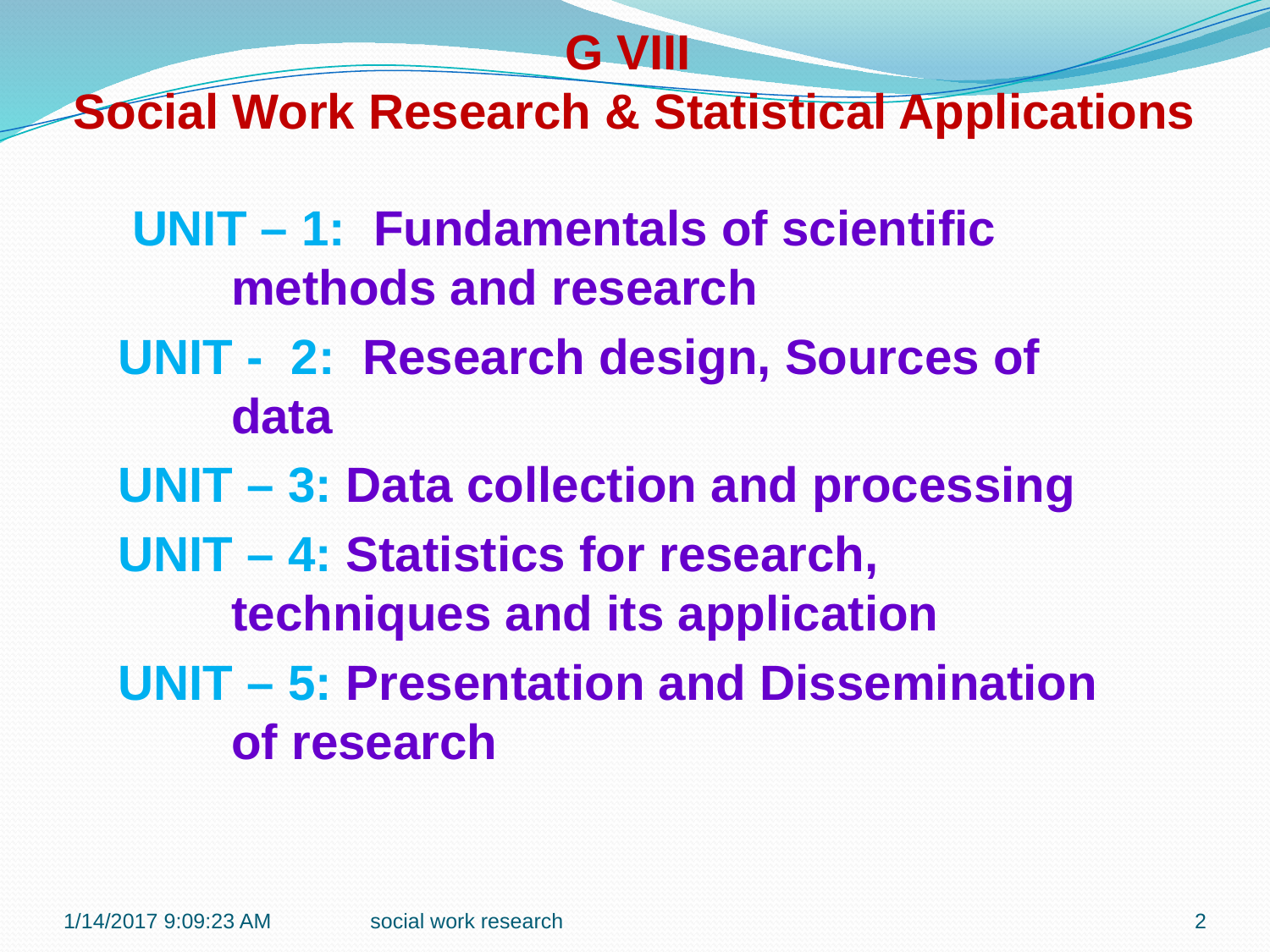

G VIII
Social Work Research & Statistical Applications
 UNIT – 1:  Fundamentals of scientific methods and research
UNIT -  2:  Research design, Sources of data
UNIT – 3: Data collection and processing
UNIT – 4: Statistics for research, techniques and its application
UNIT – 5: Presentation and Dissemination of research
1/14/2017 9:09:23 AM
social work research
2